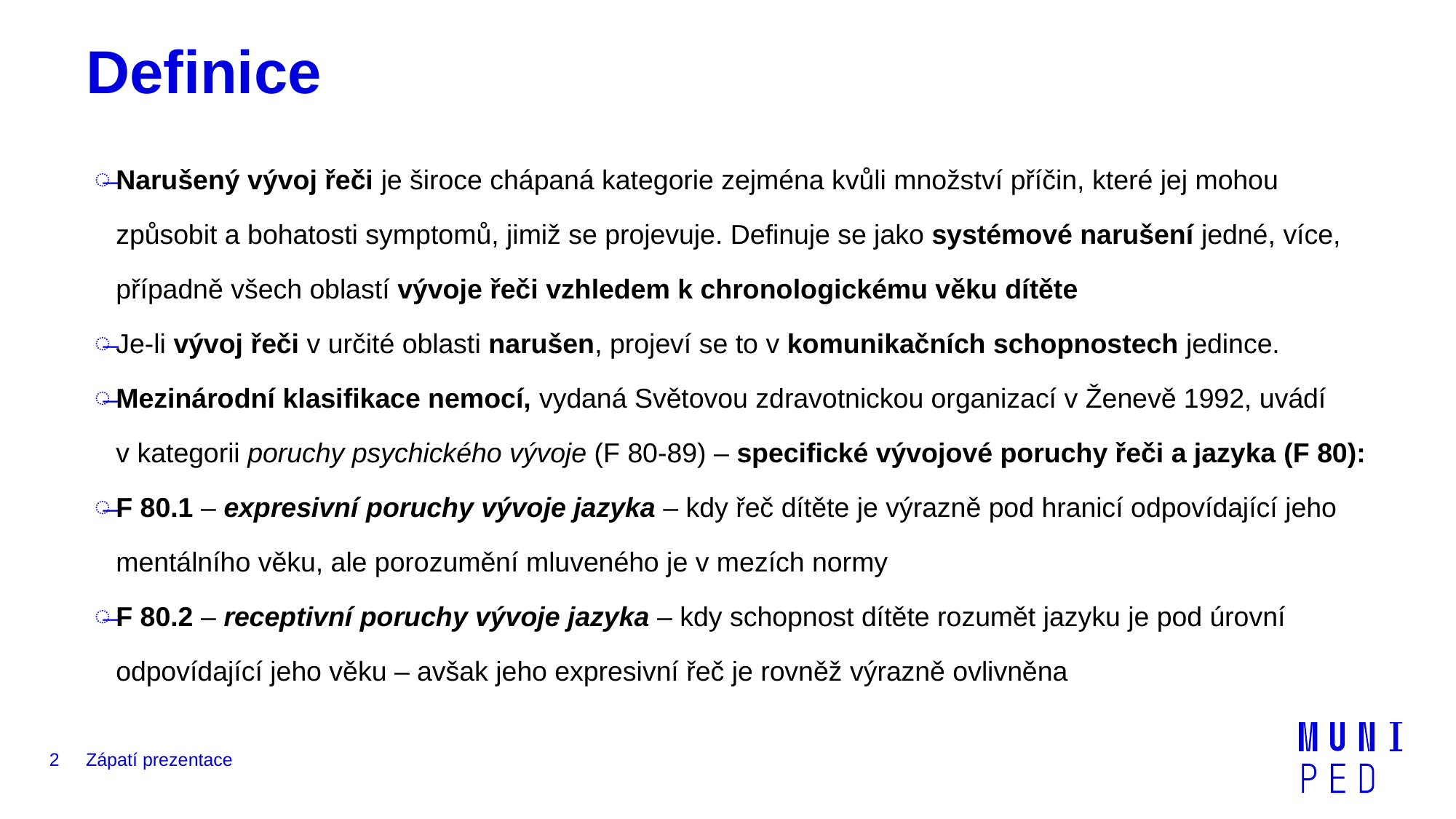

# Definice
Narušený vývoj řeči je široce chápaná kategorie zejména kvůli množství příčin, které jej mohou způsobit a bohatosti symptomů, jimiž se projevuje. Definuje se jako systémové narušení jedné, více, případně všech oblastí vývoje řeči vzhledem k chronologickému věku dítěte
Je-li vývoj řeči v určité oblasti narušen, projeví se to v komunikačních schopnostech jedince.
Mezinárodní klasifikace nemocí, vydaná Světovou zdravotnickou organizací v Ženevě 1992, uvádí v kategorii poruchy psychického vývoje (F 80-89) – specifické vývojové poruchy řeči a jazyka (F 80):
F 80.1 – expresivní poruchy vývoje jazyka – kdy řeč dítěte je výrazně pod hranicí odpovídající jeho mentálního věku, ale porozumění mluveného je v mezích normy
F 80.2 – receptivní poruchy vývoje jazyka – kdy schopnost dítěte rozumět jazyku je pod úrovní odpovídající jeho věku – avšak jeho expresivní řeč je rovněž výrazně ovlivněna

2
Zápatí prezentace